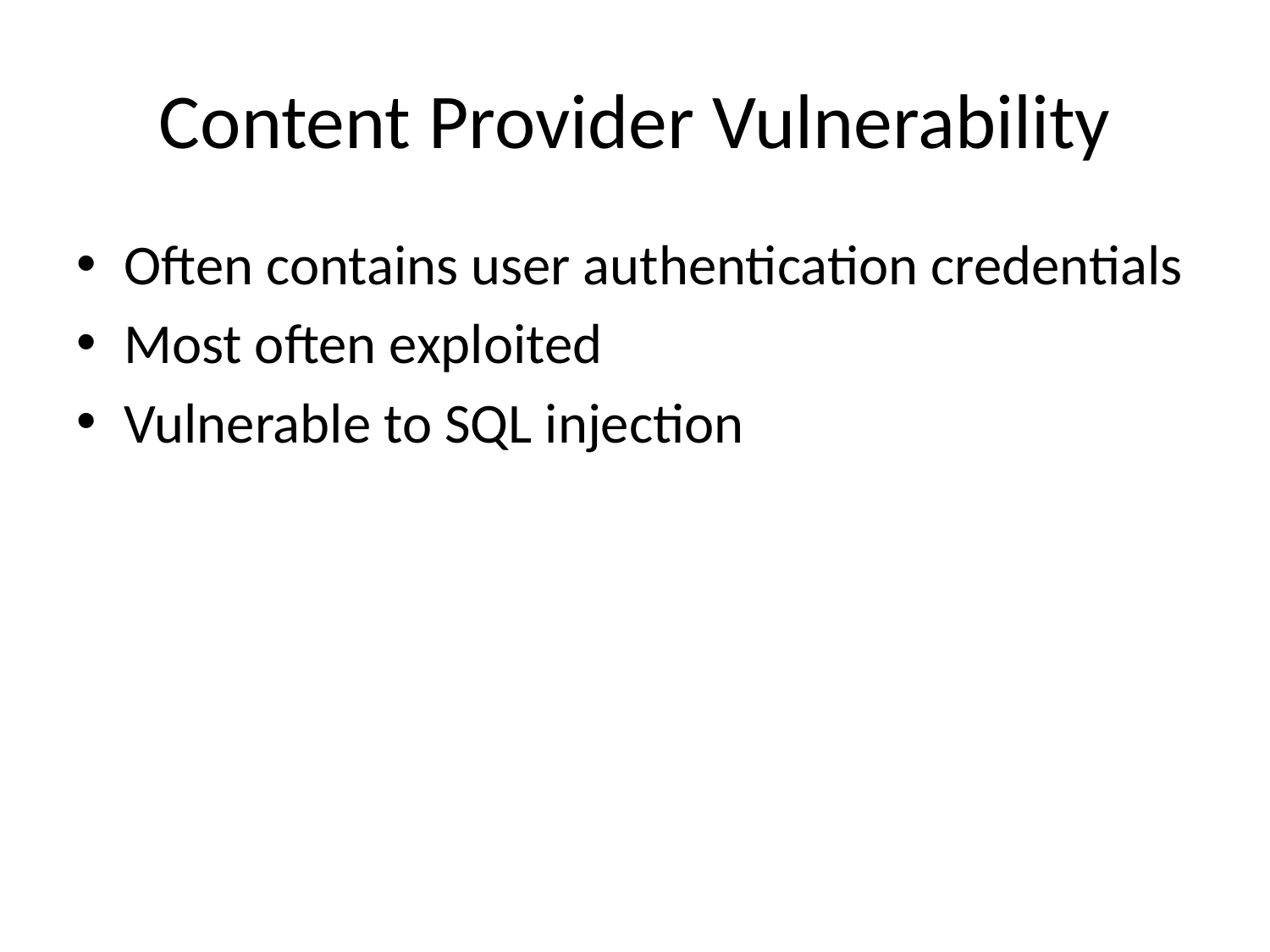

# Content Provider Vulnerability
Often contains user authentication credentials
Most often exploited
Vulnerable to SQL injection